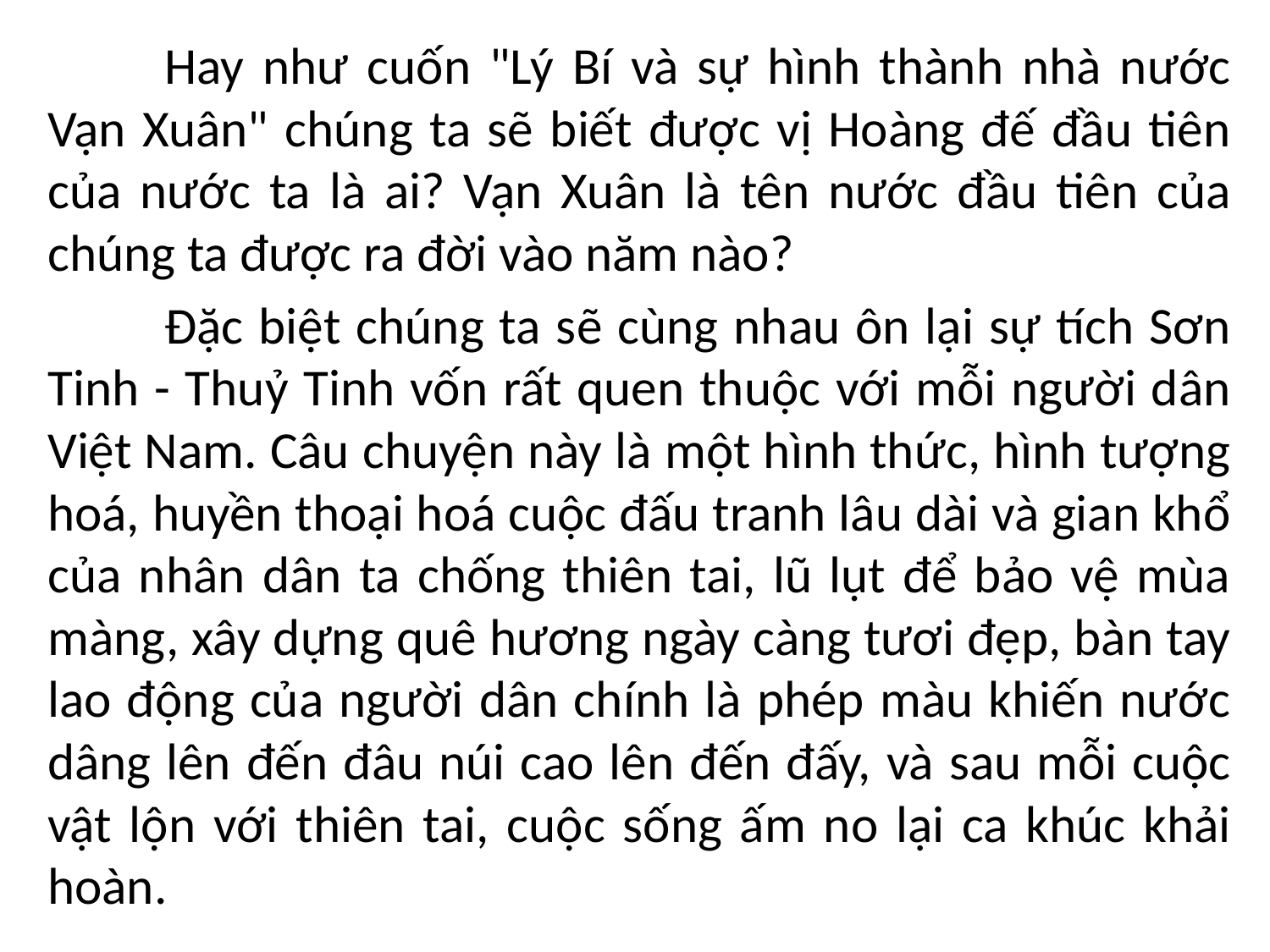

Hay như cuốn "Lý Bí và sự hình thành nhà nước Vạn Xuân" chúng ta sẽ biết được vị Hoàng đế đầu tiên của nước ta là ai? Vạn Xuân là tên nước đầu tiên của chúng ta được ra đời vào năm nào?
	Đặc biệt chúng ta sẽ cùng nhau ôn lại sự tích Sơn Tinh - Thuỷ Tinh vốn rất quen thuộc với mỗi người dân Việt Nam. Câu chuyện này là một hình thức, hình tượng hoá, huyền thoại hoá cuộc đấu tranh lâu dài và gian khổ của nhân dân ta chống thiên tai, lũ lụt để bảo vệ mùa màng, xây dựng quê hương ngày càng tươi đẹp, bàn tay lao động của người dân chính là phép màu khiến nước dâng lên đến đâu núi cao lên đến đấy, và sau mỗi cuộc vật lộn với thiên tai, cuộc sống ấm no lại ca khúc khải hoàn.